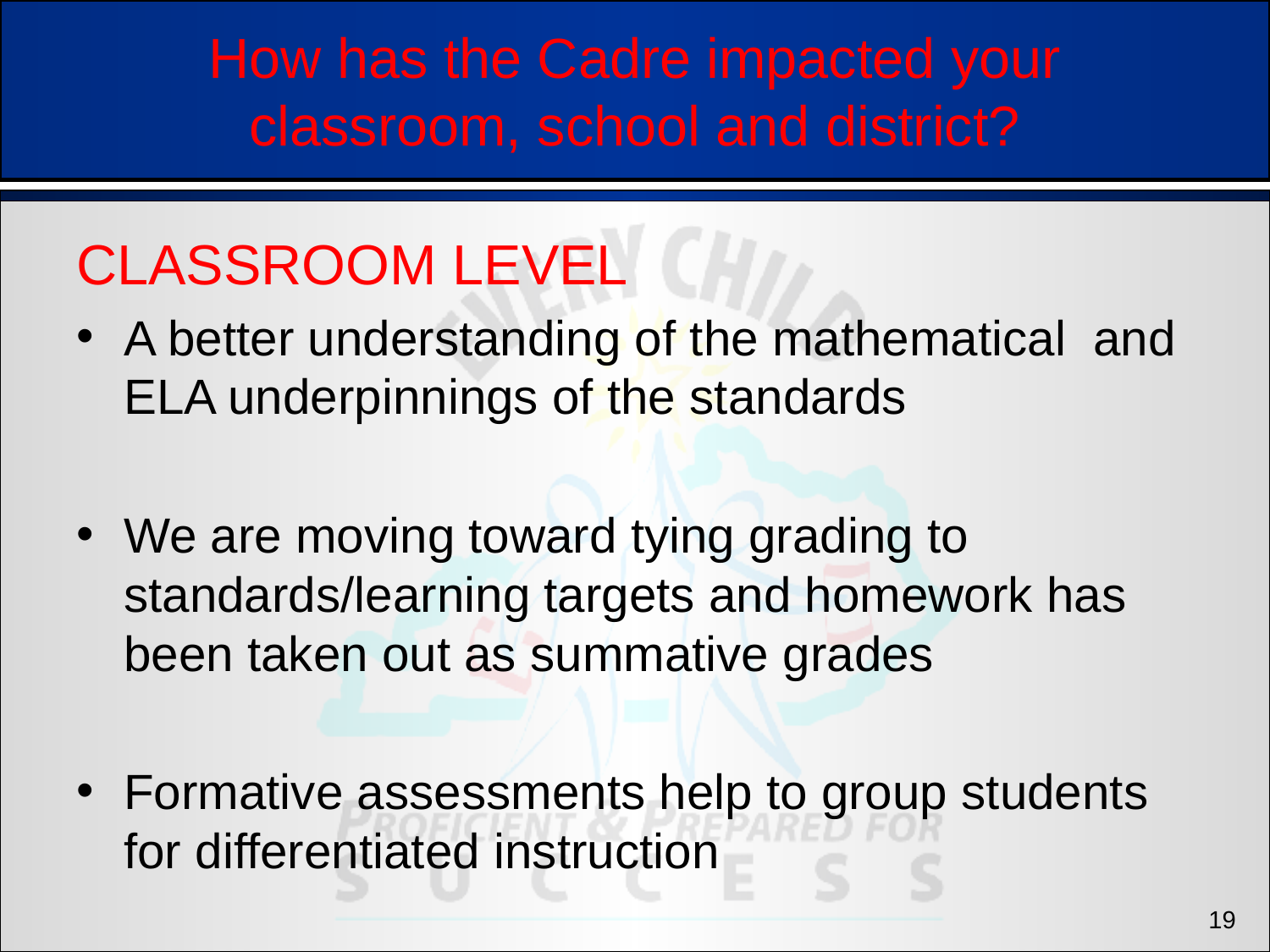

# How has the Cadre impacted your classroom, school and district?
CLASSROOM LEVEL
A better understanding of the mathematical  and ELA underpinnings of the standards

We are moving toward tying grading to standards/learning targets and homework has been taken out as summative grades

Formative assessments help to group students for differentiated instruction

19